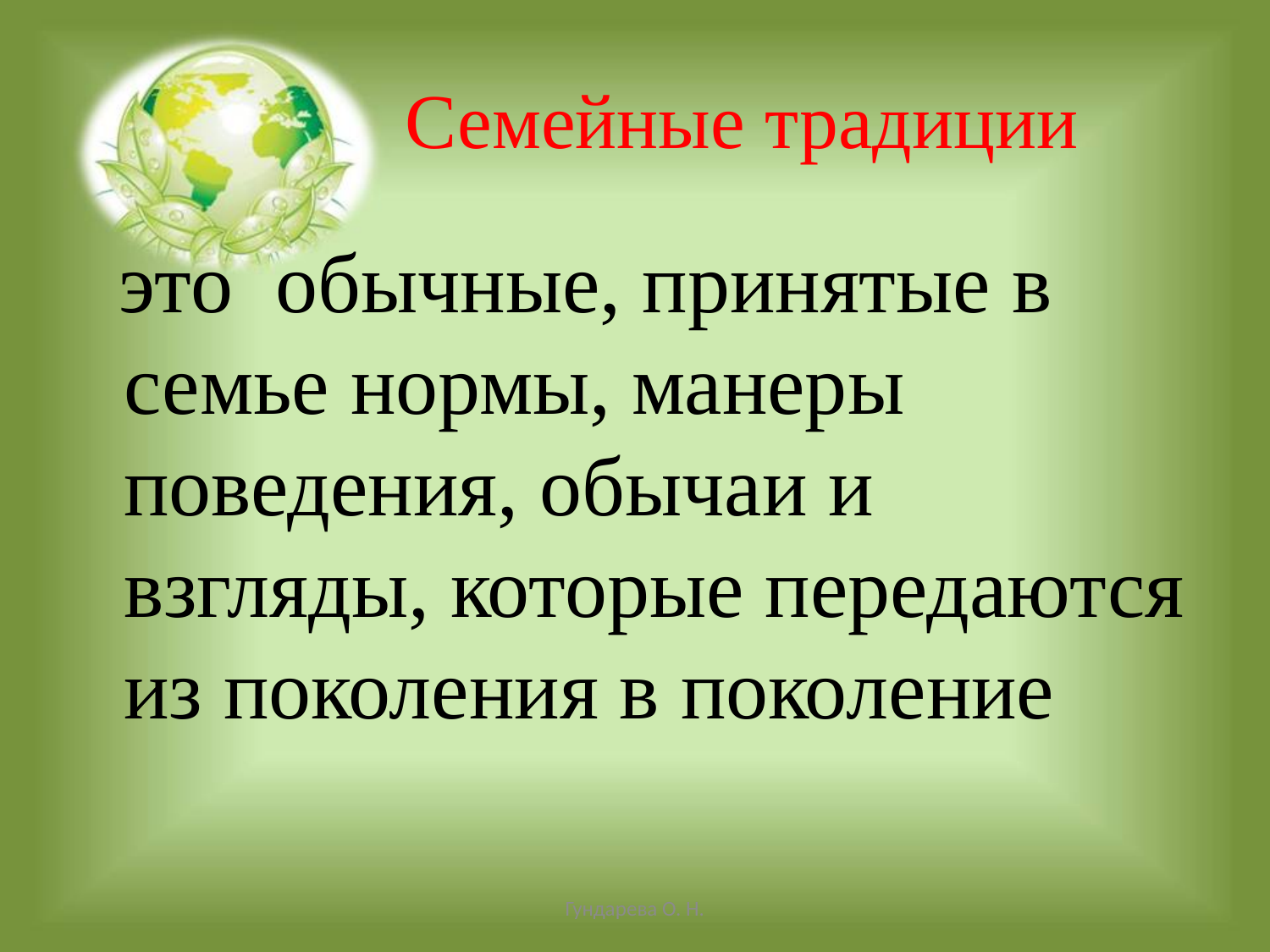

# Семейные традиции
  это  обычные, принятые в семье нормы, манеры  поведения, обычаи и взгляды, которые передаются из поколения в поколение

Гундарева О. Н.